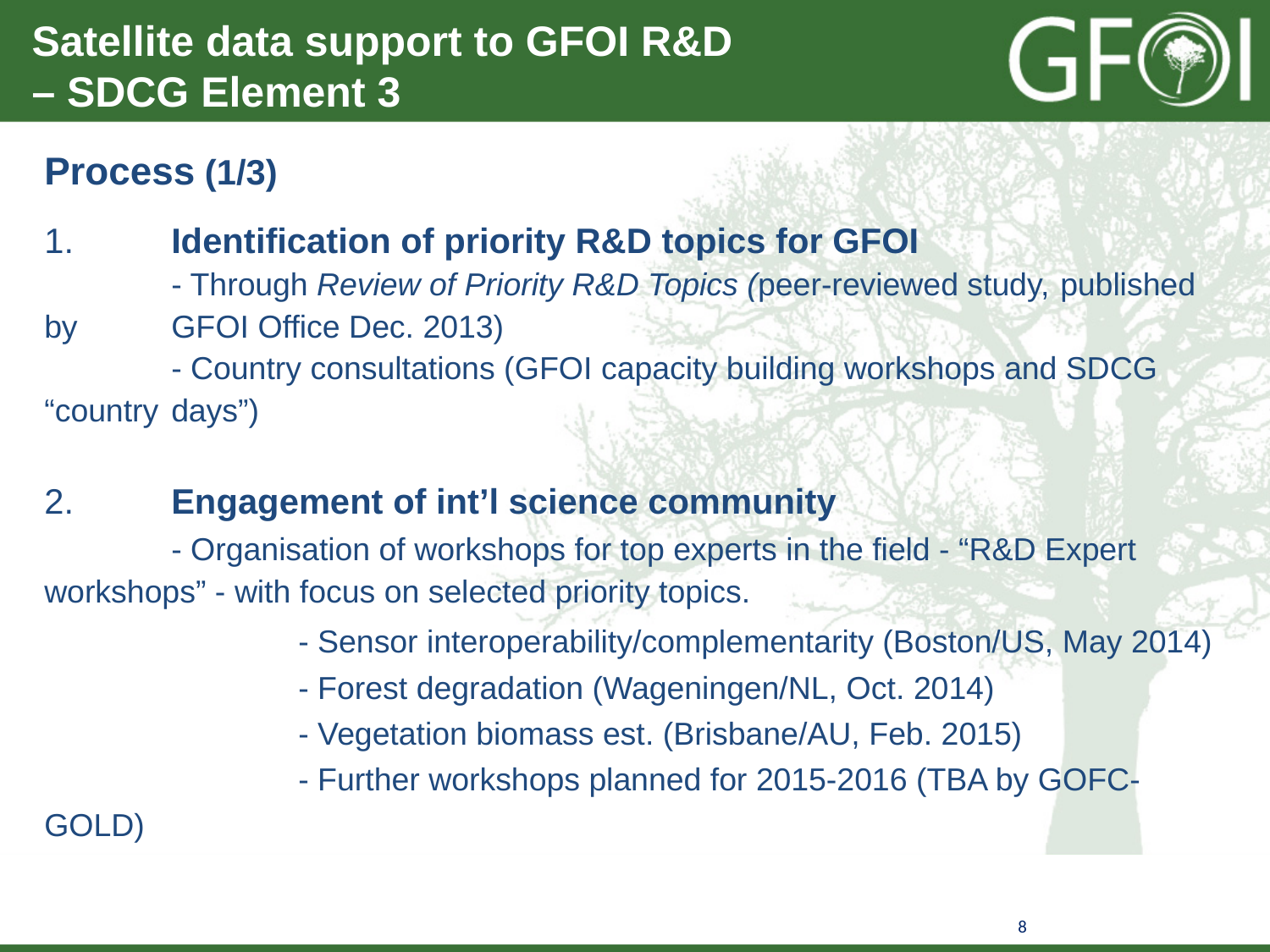

Satellite data support to GFOI R&D
– SDCG Element 3
Process (1/3)

1.	Identification of priority R&D topics for GFOI
	- Through Review of Priority R&D Topics (peer-reviewed study, 	published by 	GFOI Office Dec. 2013)
	- Country consultations (GFOI capacity building workshops and SDCG “country 	days”)

2.	Engagement of int’l science community
	- Organisation of workshops for top experts in the field - “R&D Expert 	workshops” - with focus on selected priority topics.
		- Sensor interoperability/complementarity (Boston/US, May 2014)
		- Forest degradation (Wageningen/NL, Oct. 2014)
		- Vegetation biomass est. (Brisbane/AU, Feb. 2015)
		- Further workshops planned for 2015-2016 (TBA by GOFC-GOLD)

8